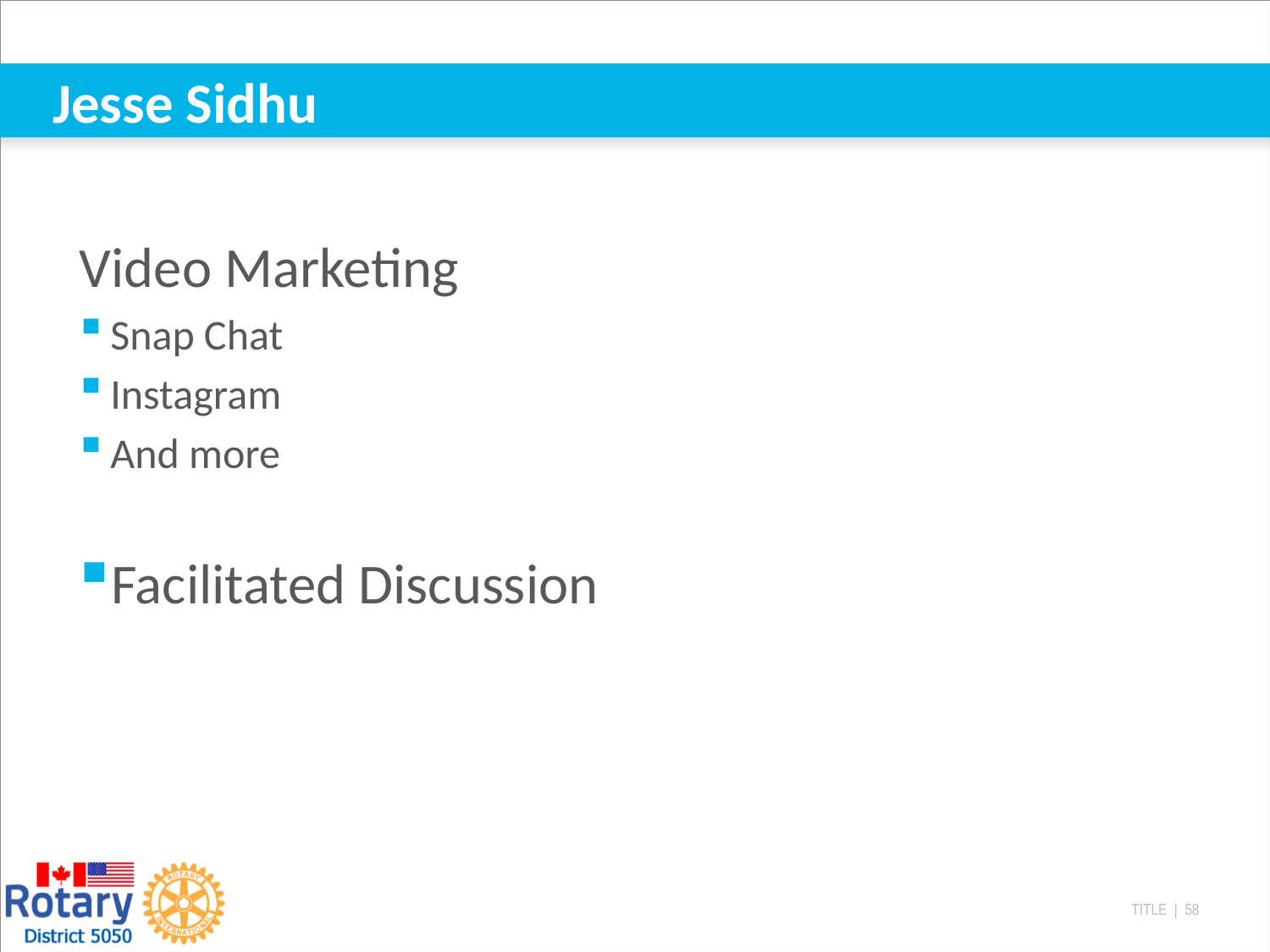

# Jesse Sidhu

Video Marketing
Snap Chat
Instagram
And more

Facilitated Discussion